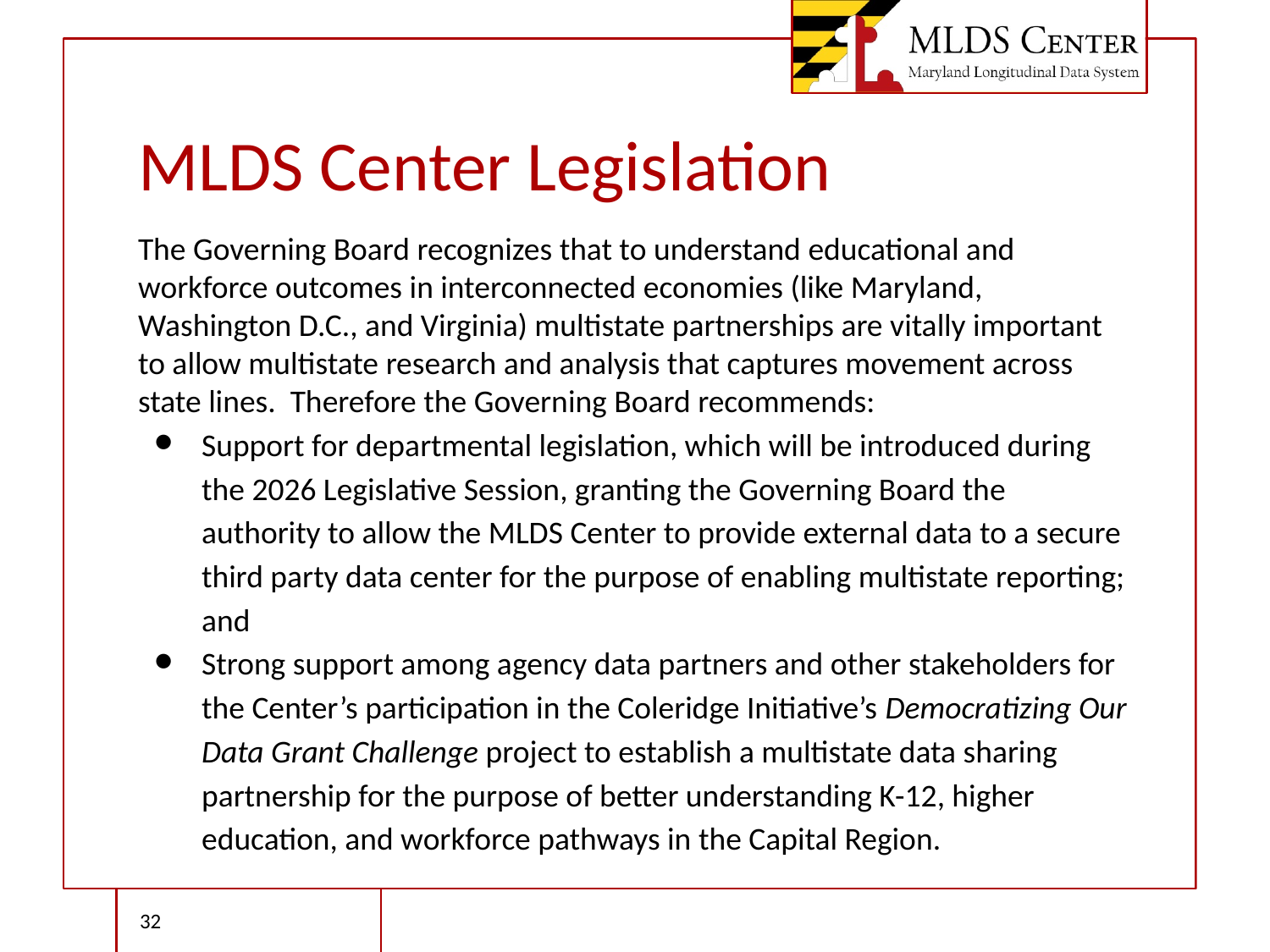

# MLDS Center Legislation
The Governing Board recognizes that to understand educational and workforce outcomes in interconnected economies (like Maryland, Washington D.C., and Virginia) multistate partnerships are vitally important to allow multistate research and analysis that captures movement across state lines.  Therefore the Governing Board recommends:
Support for departmental legislation, which will be introduced during the 2026 Legislative Session, granting the Governing Board the authority to allow the MLDS Center to provide external data to a secure third party data center for the purpose of enabling multistate reporting; and
Strong support among agency data partners and other stakeholders for the Center’s participation in the Coleridge Initiative’s Democratizing Our Data Grant Challenge project to establish a multistate data sharing partnership for the purpose of better understanding K-12, higher education, and workforce pathways in the Capital Region.
32